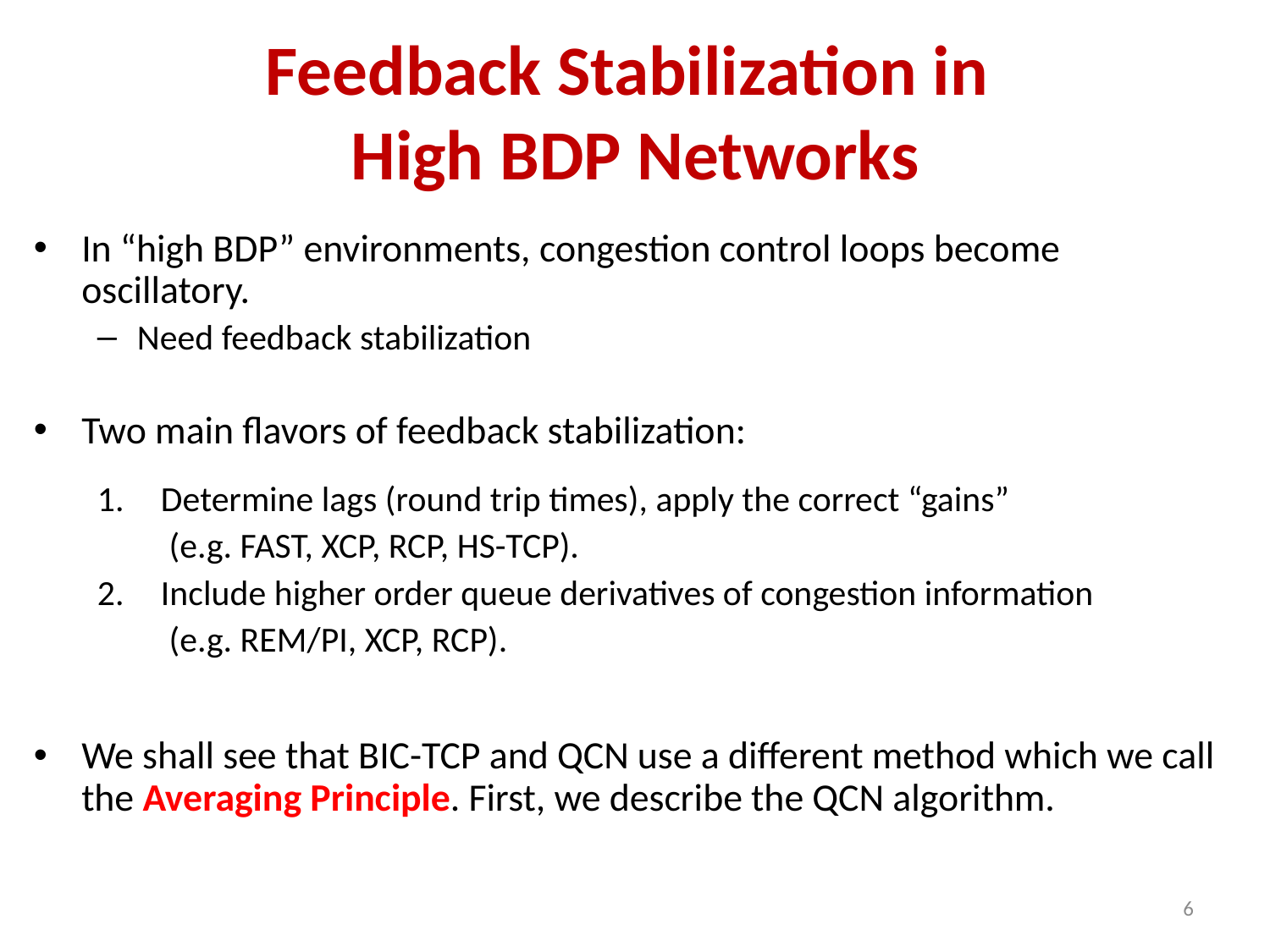

# Feedback Stabilization in High BDP Networks
In “high BDP” environments, congestion control loops become oscillatory.
Need feedback stabilization

Two main flavors of feedback stabilization:

Determine lags (round trip times), apply the correct “gains”
	 (e.g. FAST, XCP, RCP, HS-TCP).
Include higher order queue derivatives of congestion information
 	 (e.g. REM/PI, XCP, RCP).

We shall see that BIC-TCP and QCN use a different method which we call the Averaging Principle. First, we describe the QCN algorithm.

6